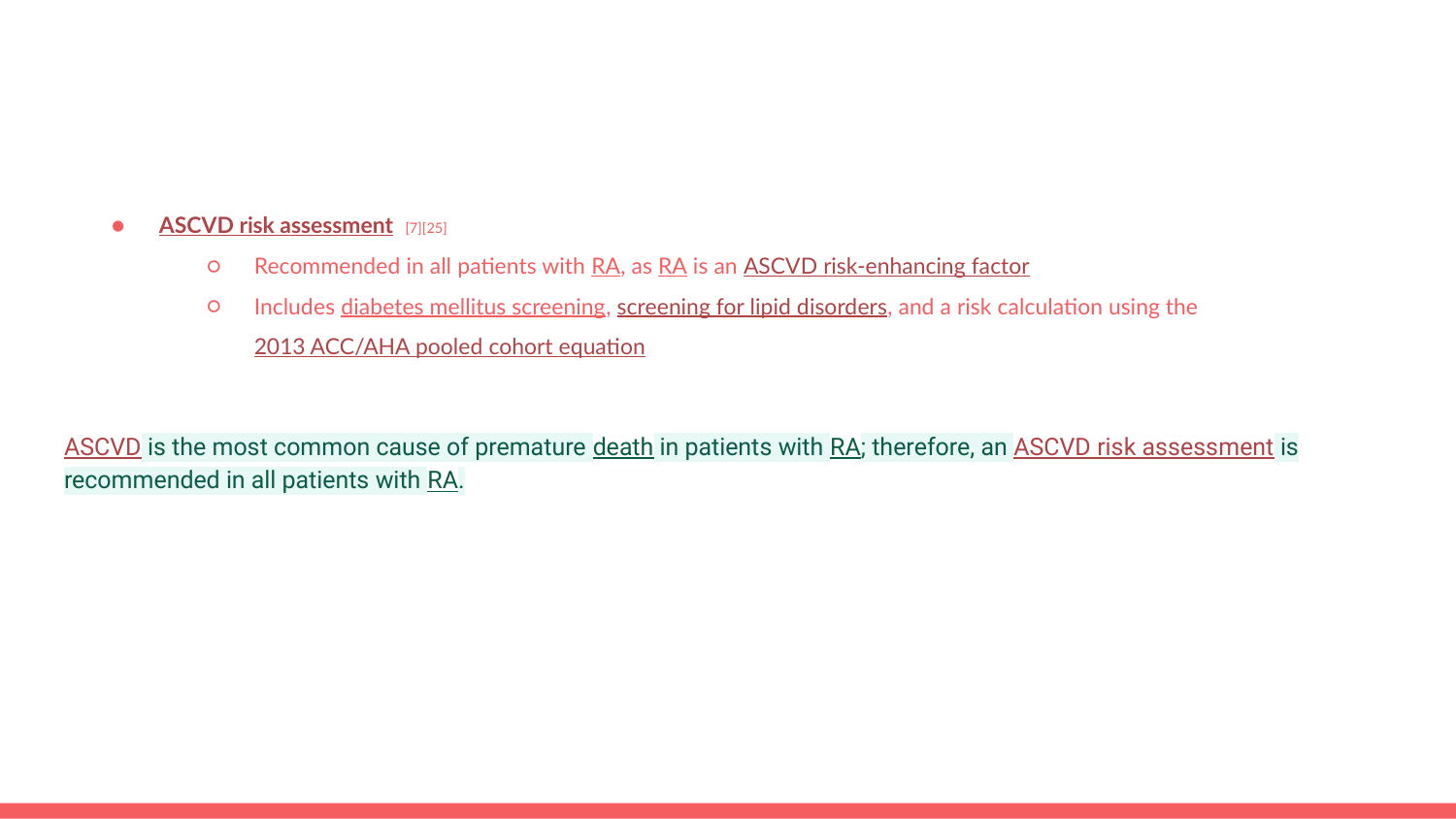

#
ASCVD risk assessment  [7][25]
Recommended in all patients with RA, as RA is an ASCVD risk-enhancing factor
Includes diabetes mellitus screening, screening for lipid disorders, and a risk calculation using the 2013 ACC/AHA pooled cohort equation

ASCVD is the most common cause of premature death in patients with RA; therefore, an ASCVD risk assessment is recommended in all patients with RA.